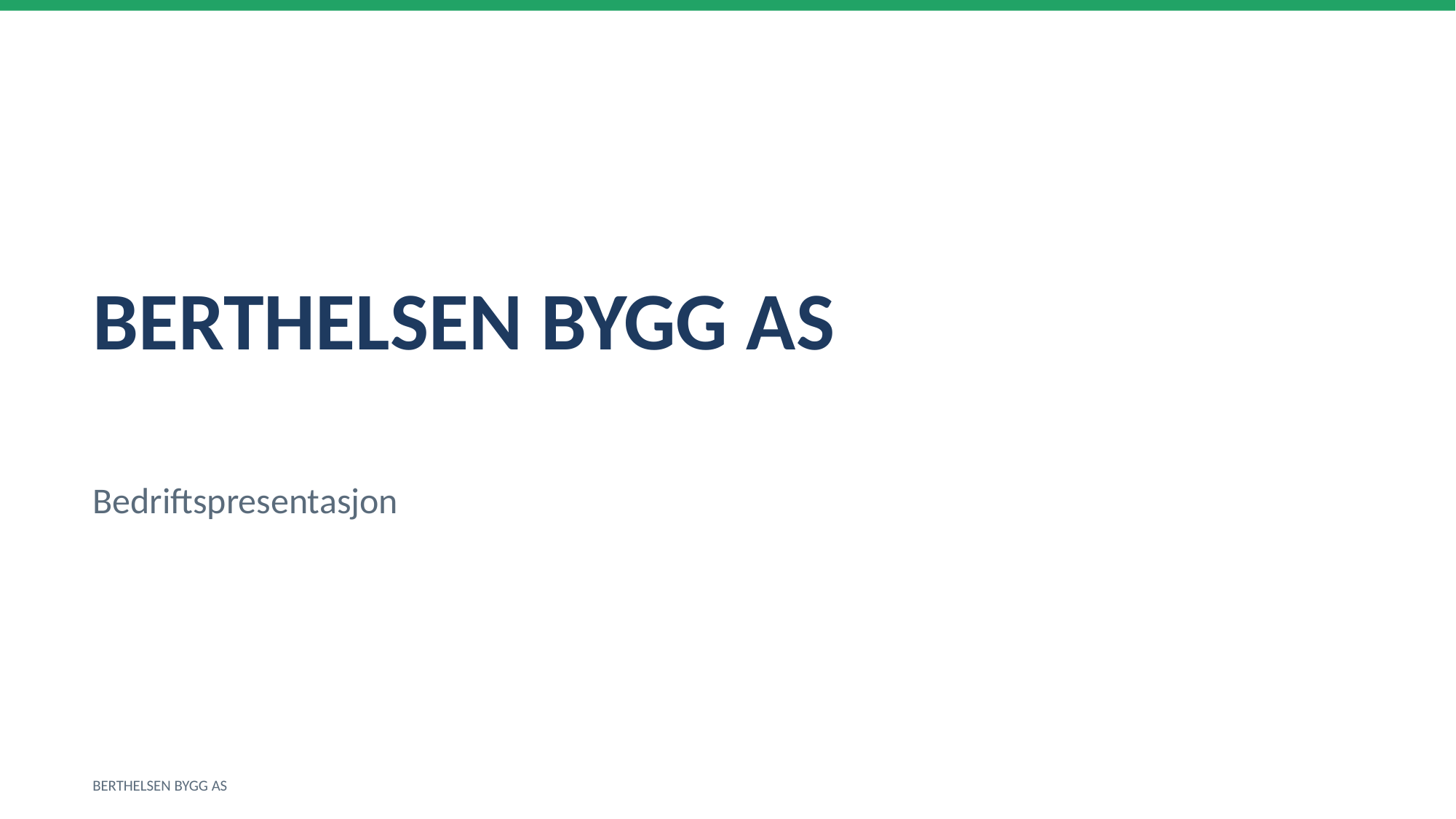

BERTHELSEN BYGG AS
Bedriftspresentasjon
BERTHELSEN BYGG AS